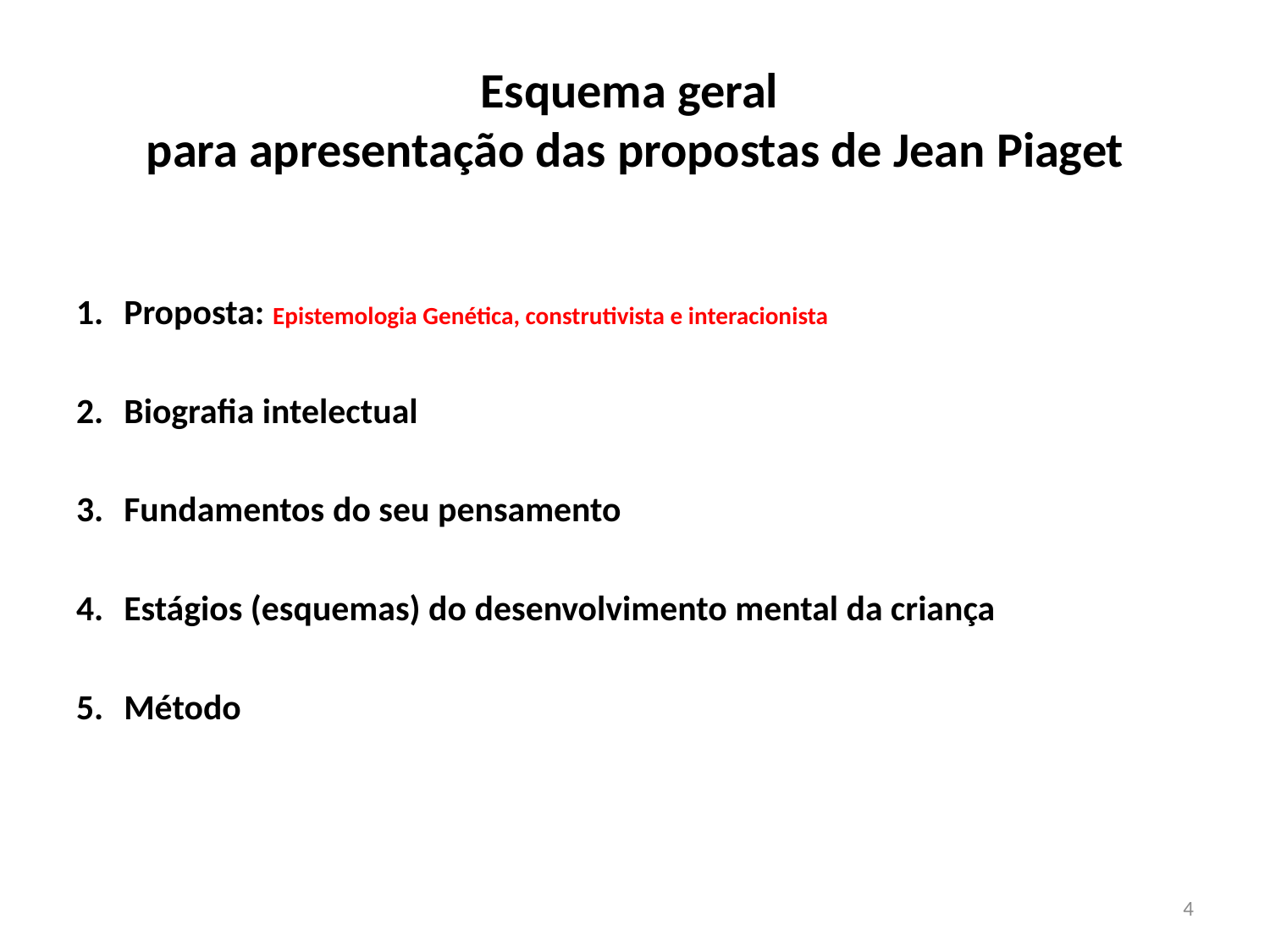

# Esquema geral para apresentação das propostas de Jean Piaget

Proposta: Epistemologia Genética, construtivista e interacionista

Biografia intelectual

Fundamentos do seu pensamento

Estágios (esquemas) do desenvolvimento mental da criança

Método
4